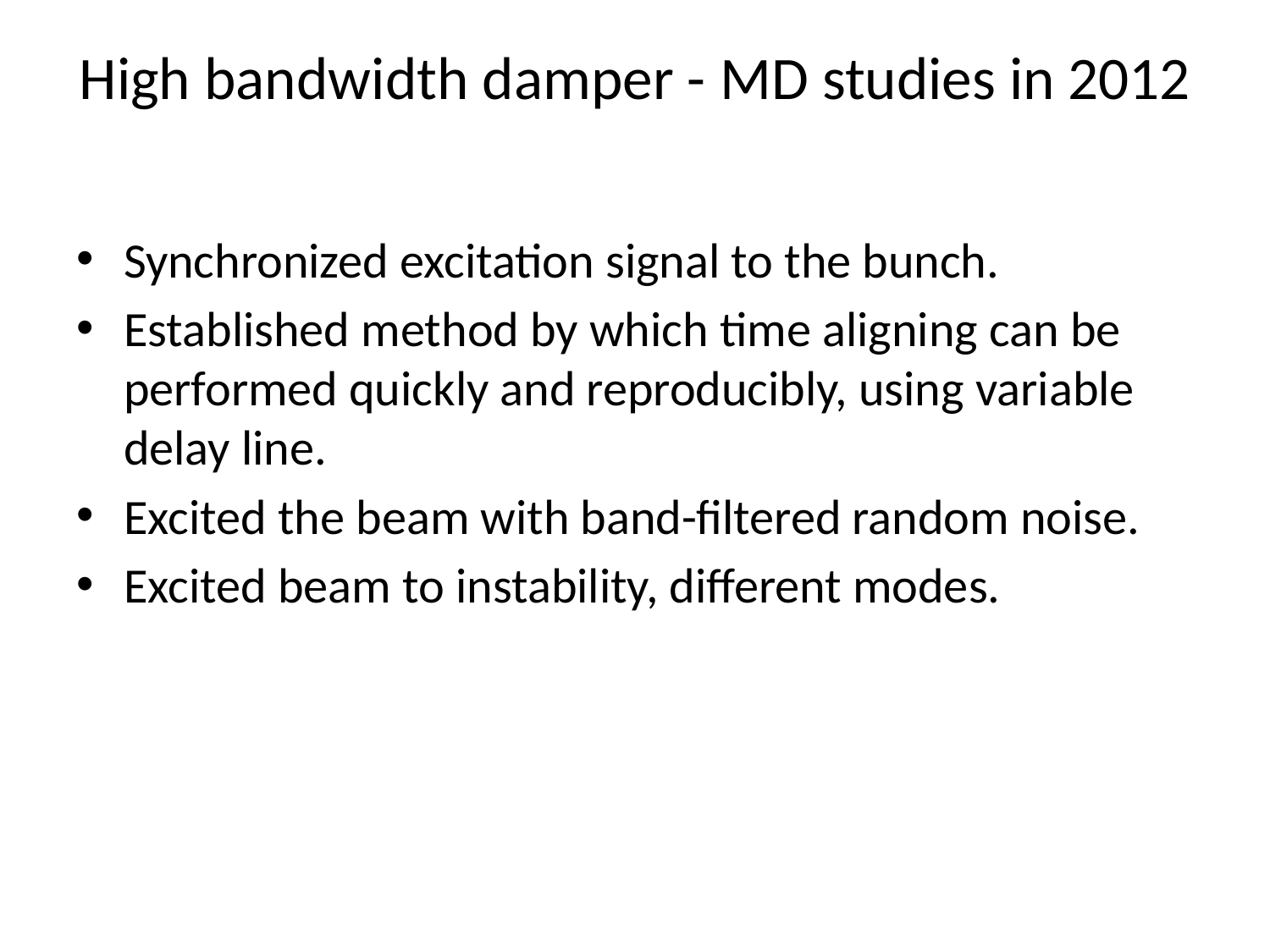

# High bandwidth damper - MD studies in 2012
Synchronized excitation signal to the bunch.
Established method by which time aligning can be performed quickly and reproducibly, using variable delay line.
Excited the beam with band-filtered random noise.
Excited beam to instability, different modes.